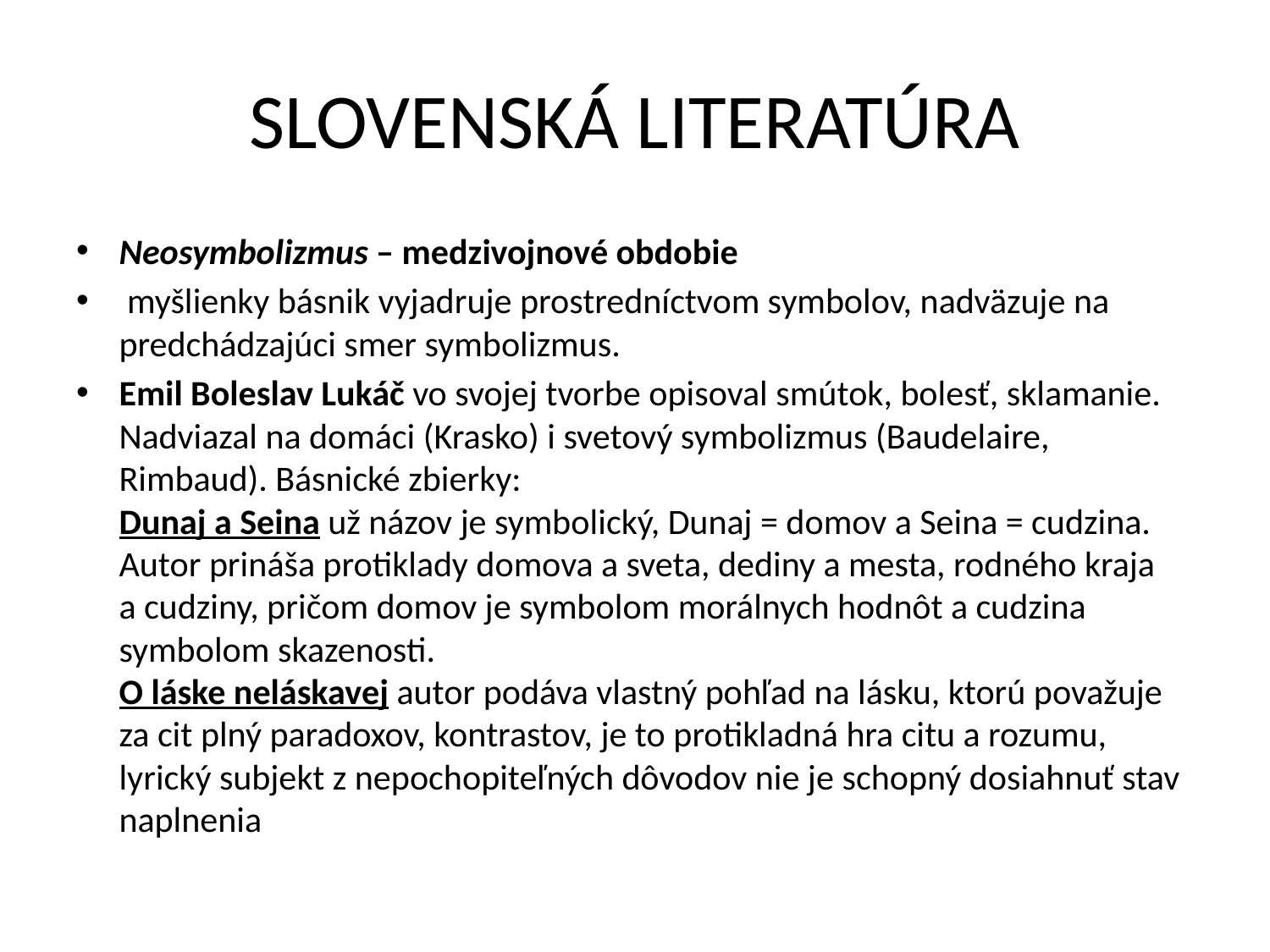

# SLOVENSKÁ LITERATÚRA
Neosymbolizmus – medzivojnové obdobie
 myšlienky básnik vyjadruje prostredníctvom symbolov, nadväzuje na predchádzajúci smer symbolizmus.
Emil Boleslav Lukáč vo svojej tvorbe opisoval smútok, bolesť, sklamanie. Nadviazal na domáci (Krasko) i svetový symbolizmus (Baudelaire, Rimbaud). Básnické zbierky:
Dunaj a Seina už názov je symbolický, Dunaj = domov a Seina = cudzina. Autor prináša protiklady domova a sveta, dediny a mesta, rodného kraja a cudziny, pričom domov je symbolom morálnych hodnôt a cudzina symbolom skazenosti.
O láske neláskavej autor podáva vlastný pohľad na lásku, ktorú považuje za cit plný paradoxov, kontrastov, je to protikladná hra citu a rozumu, lyrický subjekt z nepochopiteľných dôvodov nie je schopný dosiahnuť stav naplnenia